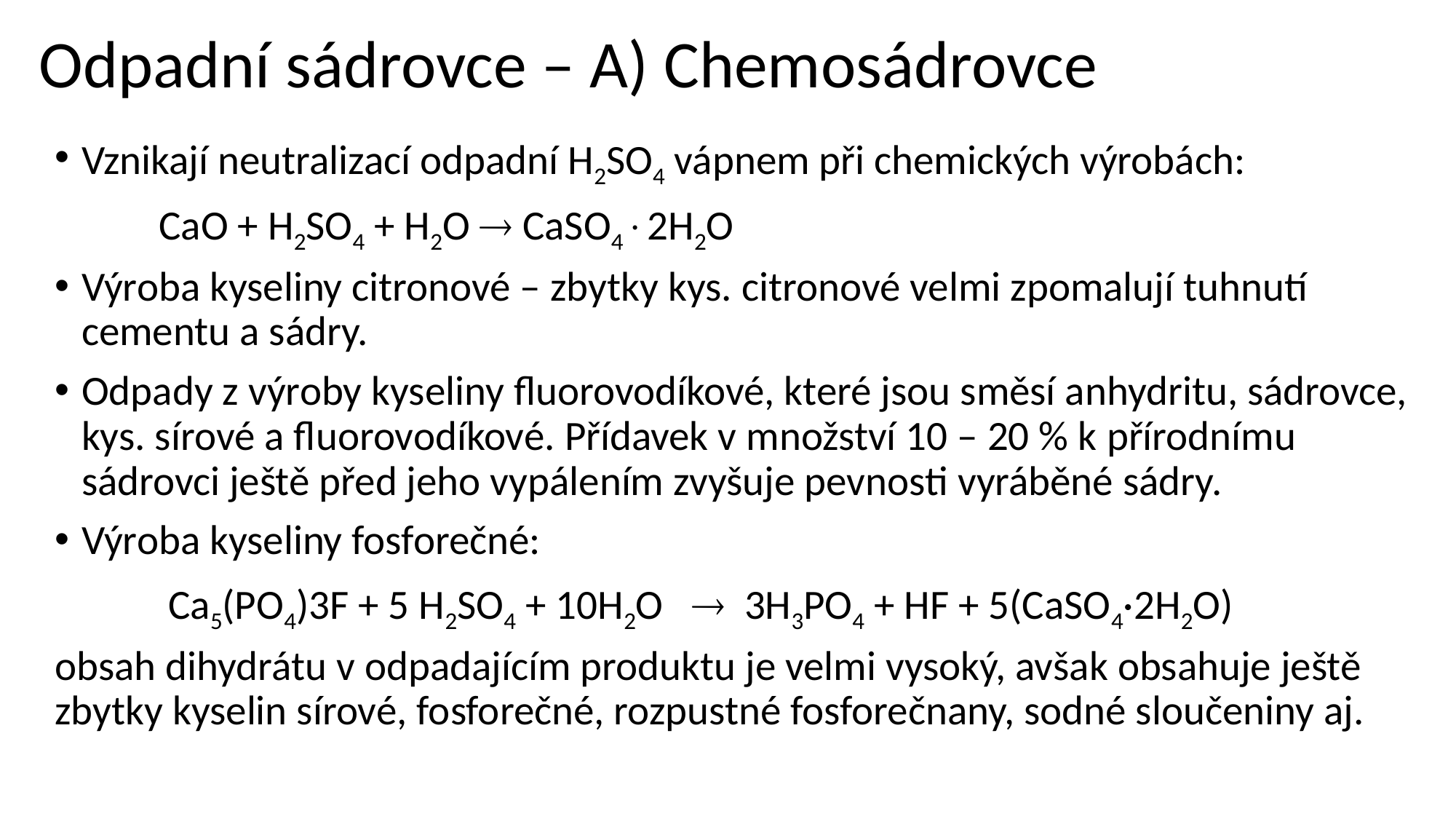

# Odpadní sádrovce – A) Chemosádrovce
Vznikají neutralizací odpadní H2SO4 vápnem při chemických výrobách:
           CaO + H2SO4 + H2O → CaSO4⋅2H2O
Výroba kyseliny citronové – zbytky kys. citronové velmi zpomalují tuhnutí cementu a sádry.
Odpady z výroby kyseliny fluorovodíkové, které jsou směsí anhydritu, sádrovce, kys. sírové a fluorovodíkové. Přídavek v množství 10 – 20 % k přírodnímu sádrovci ještě před jeho vypálením zvyšuje pevnosti vyráběné sádry.
Výroba kyseliny fosforečné:
            Ca5(PO4)3F + 5 H2SO4 + 10H2O   →  3H3PO4 + HF + 5(CaSO4·2H2O)
obsah dihydrátu v odpadajícím produktu je velmi vysoký, avšak obsahuje ještě zbytky kyselin sírové, fosforečné, rozpustné fosforečnany, sodné sloučeniny aj.